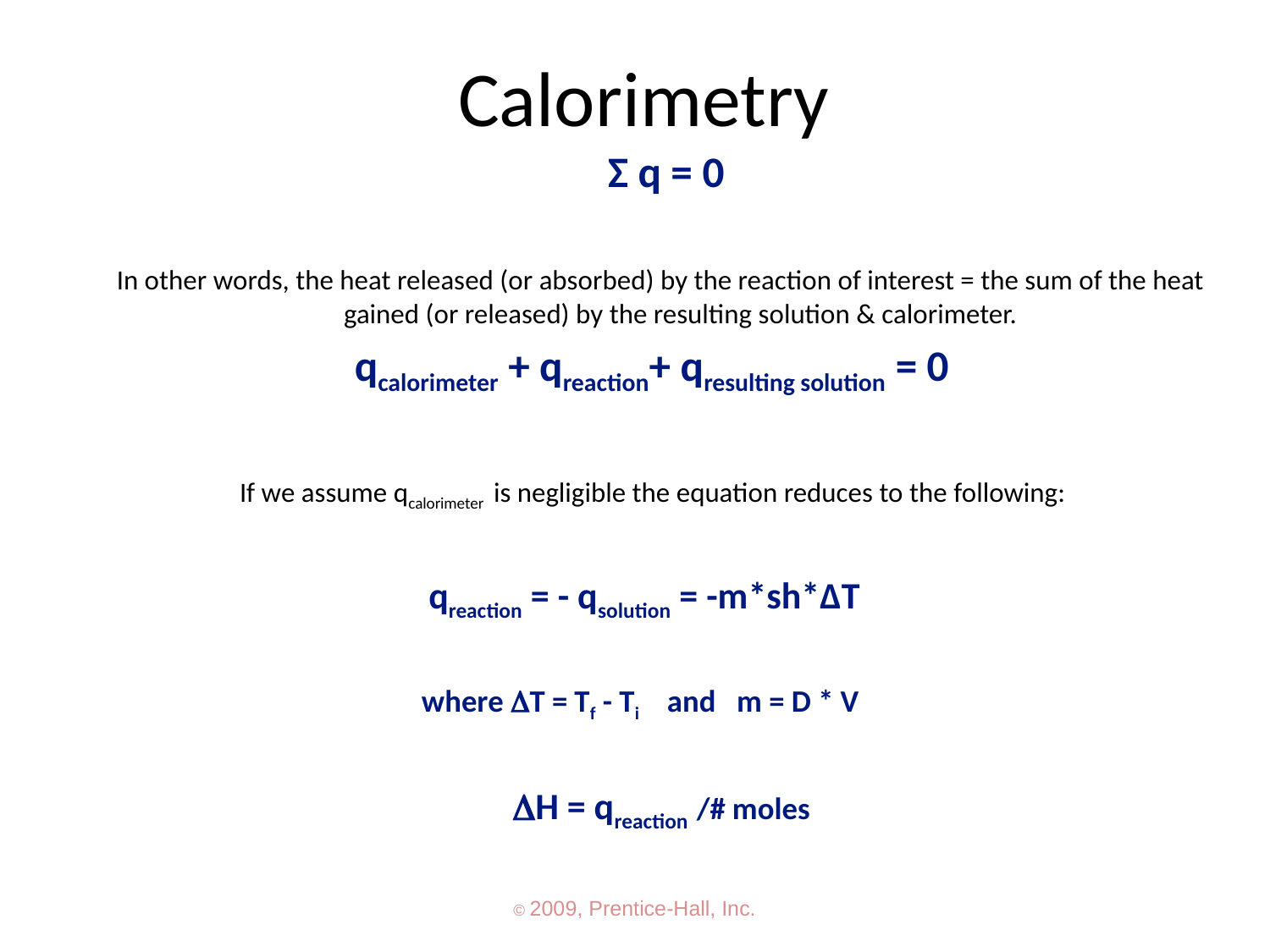

# Calorimetry
 Σ q = 0

In other words, the heat released (or absorbed) by the reaction of interest = the sum of the heat gained (or released) by the resulting solution & calorimeter.
qcalorimeter + qreaction+ qresulting solution = 0

If we assume qcalorimeter  is negligible the equation reduces to the following:

qreaction = - qsolution = -m*sh*ΔT

where ΔT = Tf - Ti    and   m = D * V

ΔH = qreaction /# moles
© 2009, Prentice-Hall, Inc.